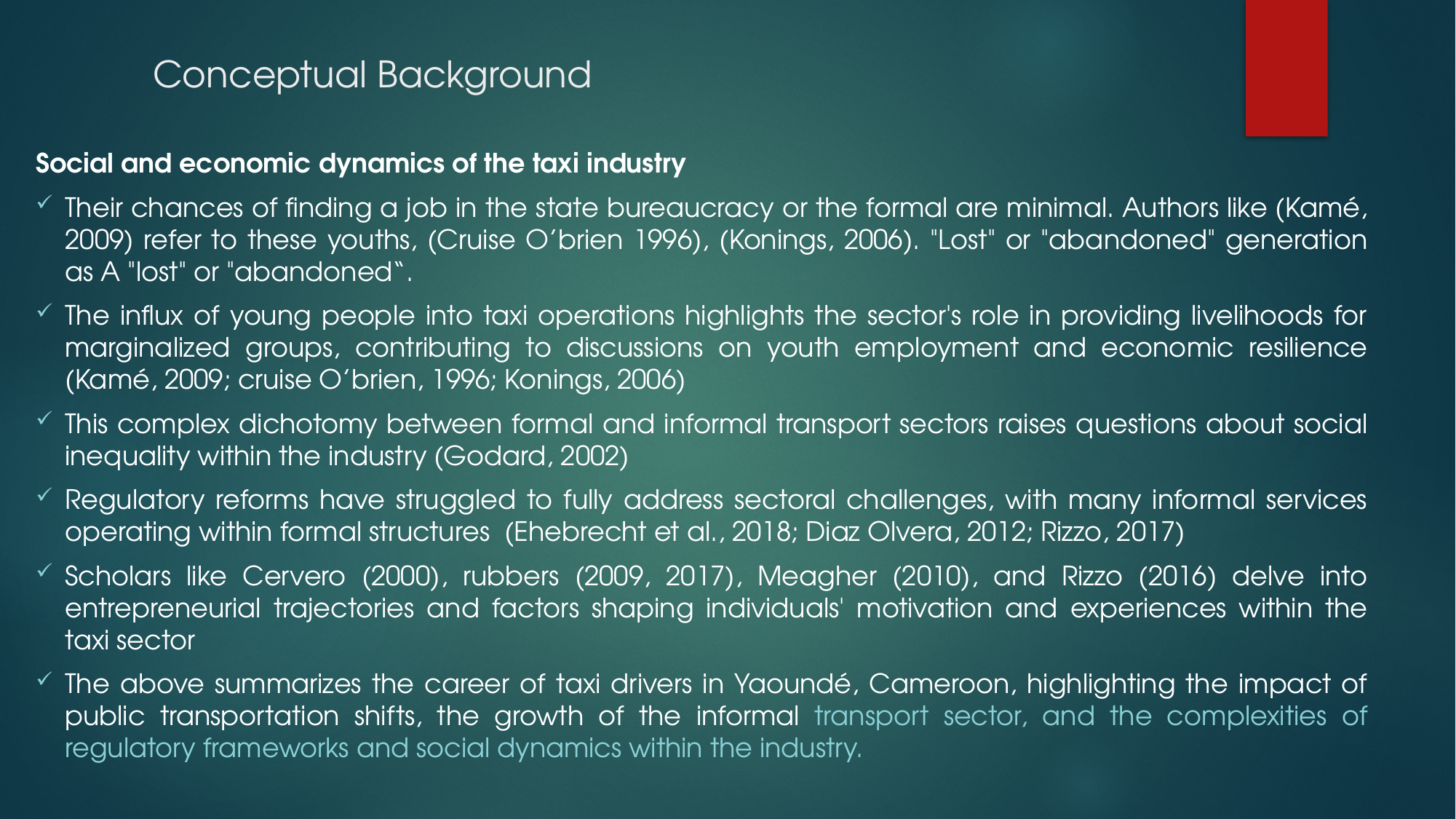

# Conceptual Background
Social and economic dynamics of the taxi industry
Their chances of finding a job in the state bureaucracy or the formal are minimal. Authors like (Kamé, 2009) refer to these youths, (Cruise O’brien 1996), (Konings, 2006). "Lost" or "abandoned" generation as A "lost" or "abandoned“.
The influx of young people into taxi operations highlights the sector's role in providing livelihoods for marginalized groups, contributing to discussions on youth employment and economic resilience (Kamé, 2009; cruise O’brien, 1996; Konings, 2006)
This complex dichotomy between formal and informal transport sectors raises questions about social inequality within the industry (Godard, 2002)
Regulatory reforms have struggled to fully address sectoral challenges, with many informal services operating within formal structures  (Ehebrecht et al., 2018; Diaz Olvera, 2012; Rizzo, 2017)
Scholars like Cervero (2000), rubbers (2009, 2017), Meagher (2010), and Rizzo (2016) delve into entrepreneurial trajectories and factors shaping individuals' motivation and experiences within the taxi sector
The above summarizes the career of taxi drivers in Yaoundé, Cameroon, highlighting the impact of public transportation shifts, the growth of the informal transport sector, and the complexities of regulatory frameworks and social dynamics within the industry.